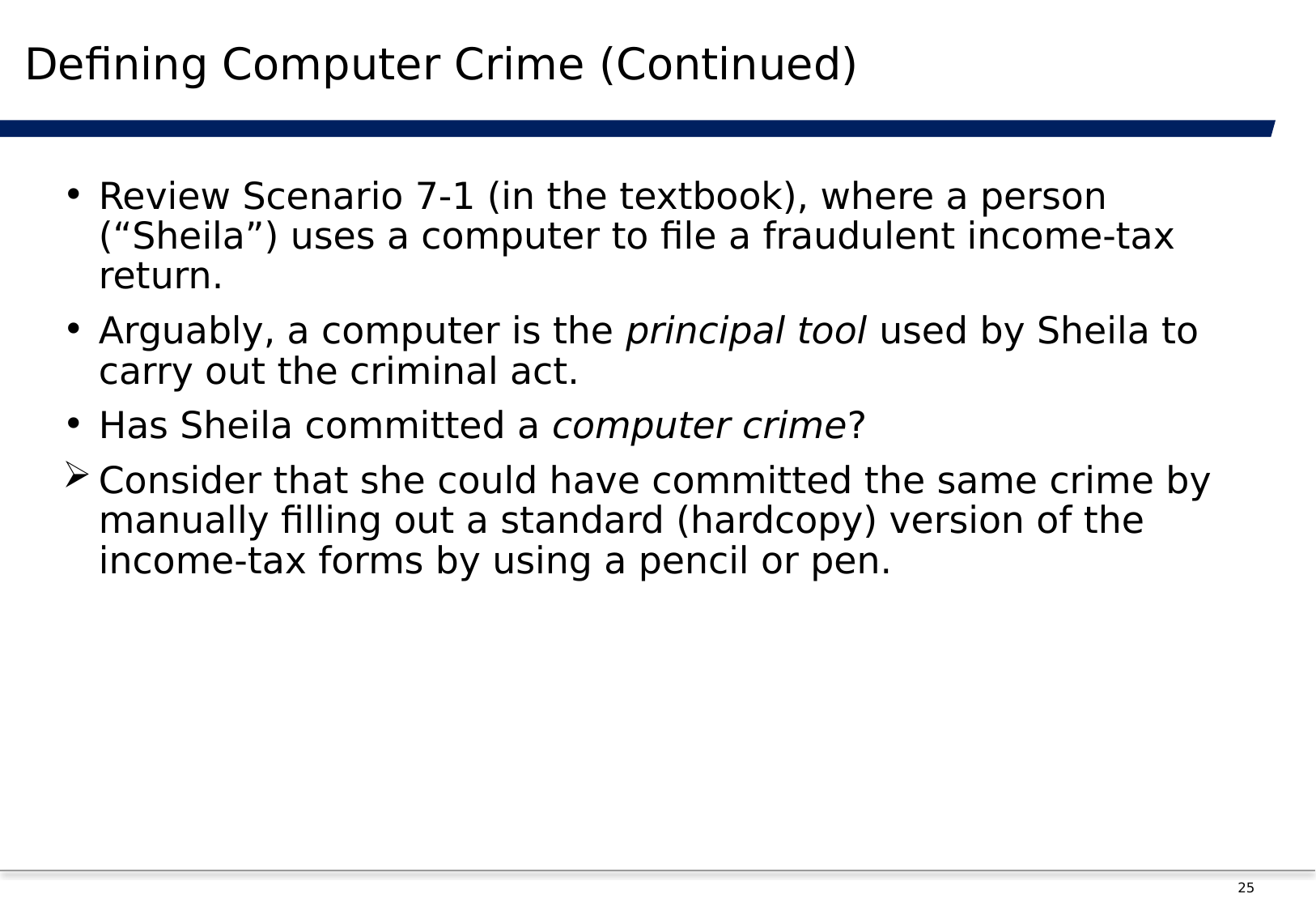

# Defining Computer Crime (Continued)
Review Scenario 7-1 (in the textbook), where a person (“Sheila”) uses a computer to file a fraudulent income-tax return.
Arguably, a computer is the principal tool used by Sheila to carry out the criminal act.
Has Sheila committed a computer crime?
Consider that she could have committed the same crime by manually filling out a standard (hardcopy) version of the income-tax forms by using a pencil or pen.